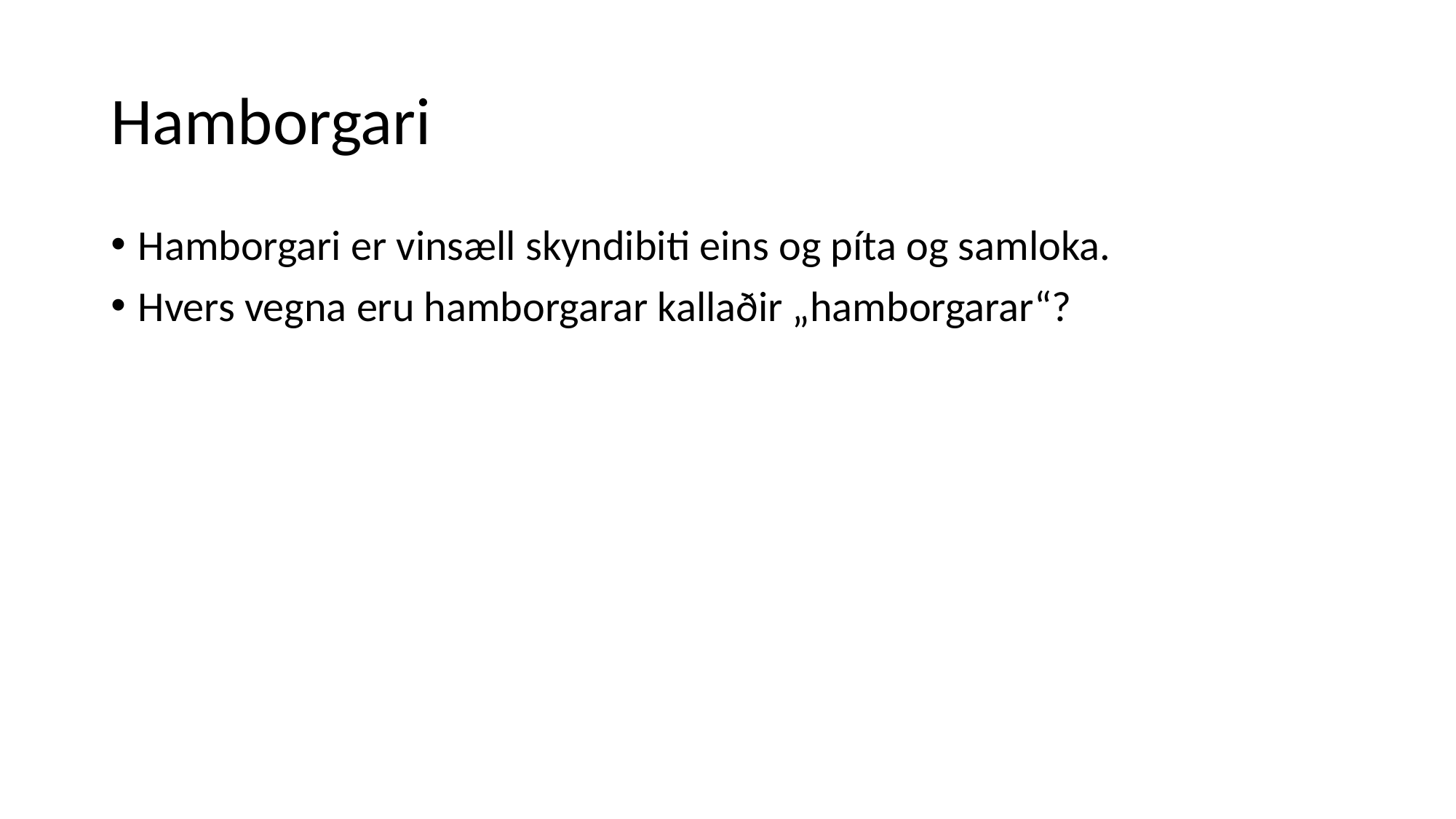

# Hamborgari
Hamborgari er vinsæll skyndibiti eins og píta og samloka.
Hvers vegna eru hamborgarar kallaðir „hamborgarar“?